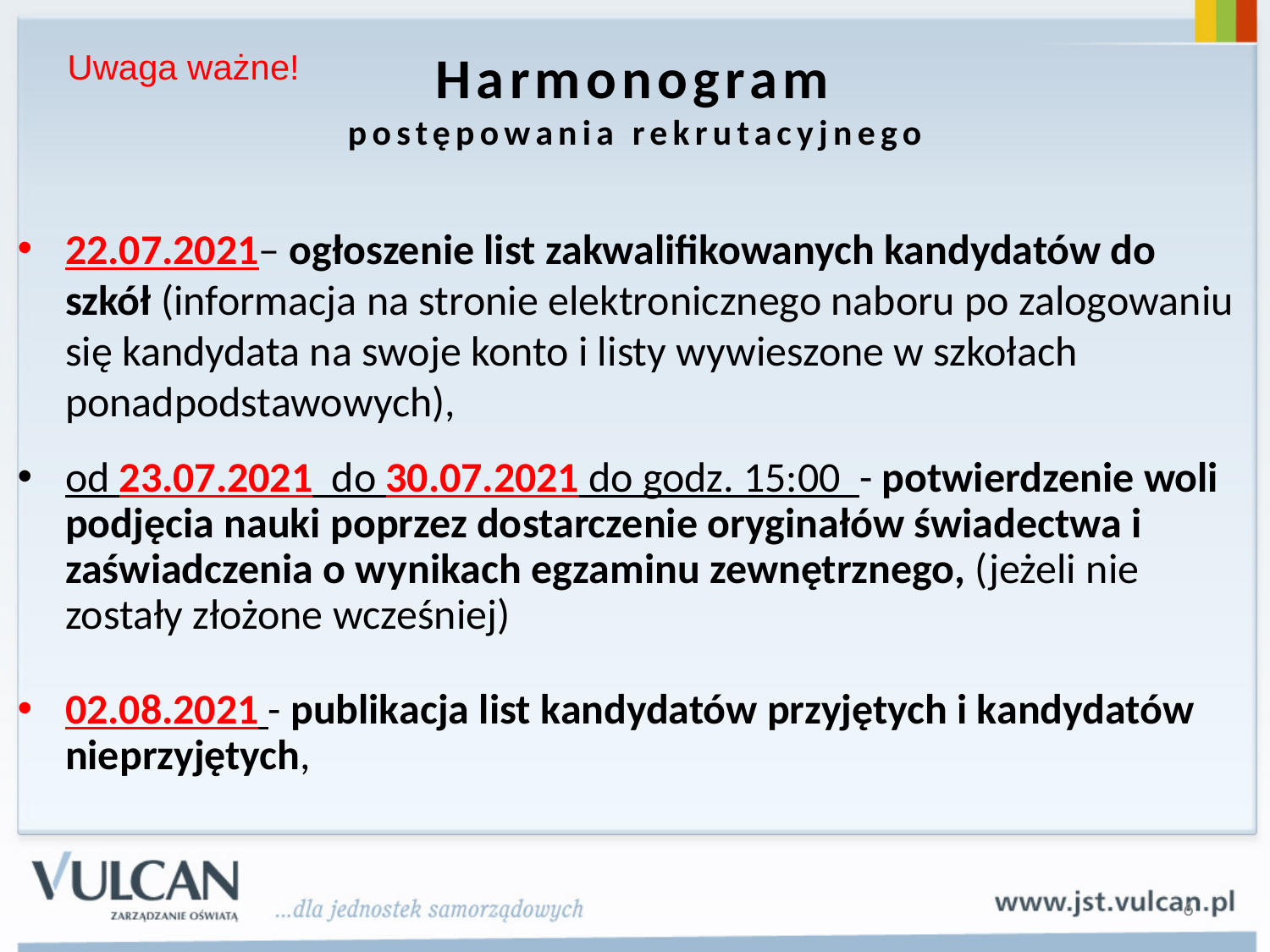

Uwaga ważne!
# Harmonogram postępowania rekrutacyjnego

22.07.2021– ogłoszenie list zakwalifikowanych kandydatów do szkół (informacja na stronie elektronicznego naboru po zalogowaniu się kandydata na swoje konto i listy wywieszone w szkołach ponadpodstawowych),

od 23.07.2021  do 30.07.2021 do godz. 15:00  - potwierdzenie woli podjęcia nauki poprzez dostarczenie oryginałów świadectwa i zaświadczenia o wynikach egzaminu zewnętrznego, (jeżeli nie zostały złożone wcześniej)

02.08.2021 - publikacja list kandydatów przyjętych i kandydatów nieprzyjętych,

6